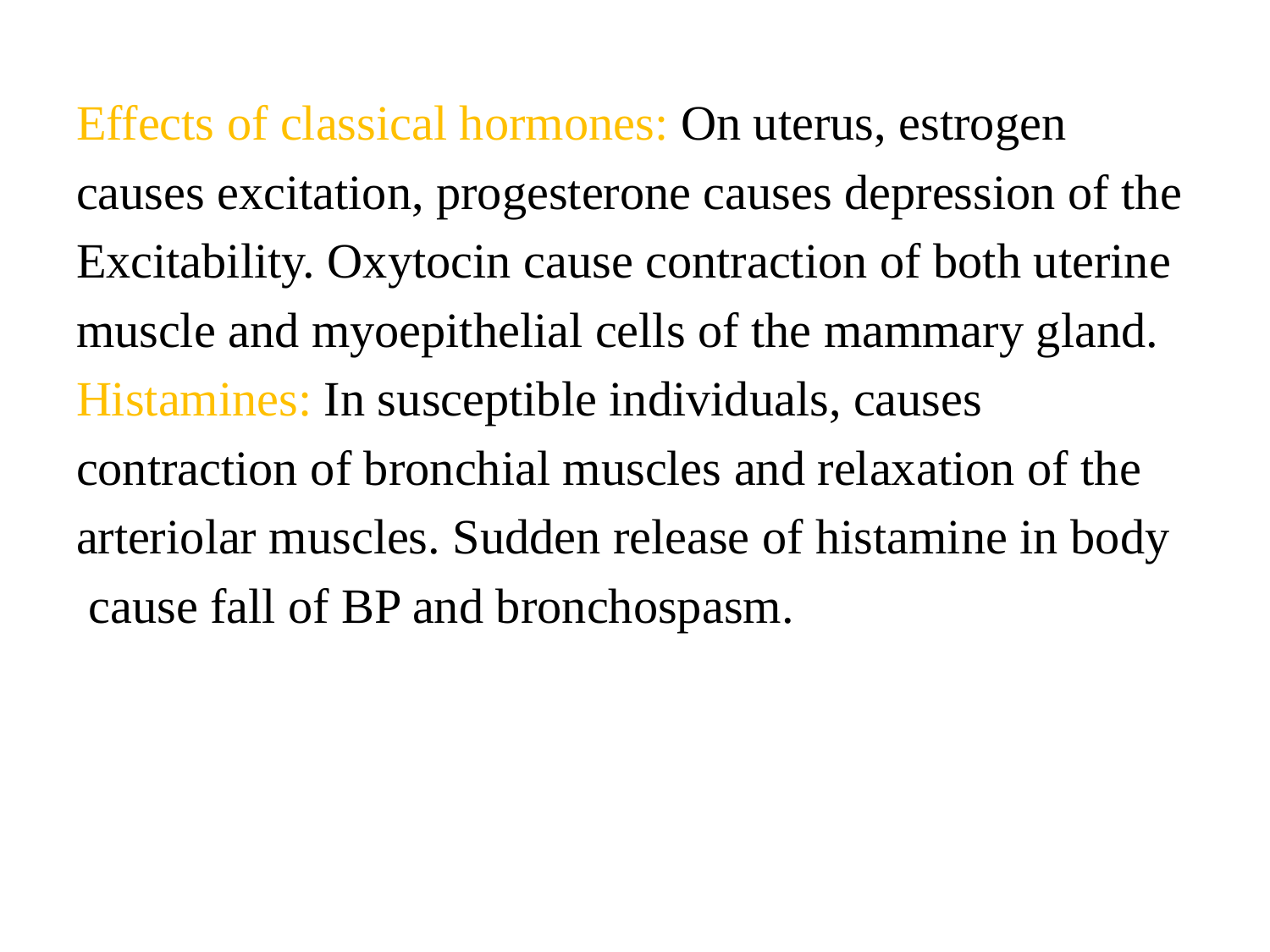

Effects of classical hormones: On uterus, estrogen
causes excitation, progesterone causes depression of the
Excitability. Oxytocin cause contraction of both uterine
muscle and myoepithelial cells of the mammary gland.
Histamines: In susceptible individuals, causes
contraction of bronchial muscles and relaxation of the
arteriolar muscles. Sudden release of histamine in body
 cause fall of BP and bronchospasm.